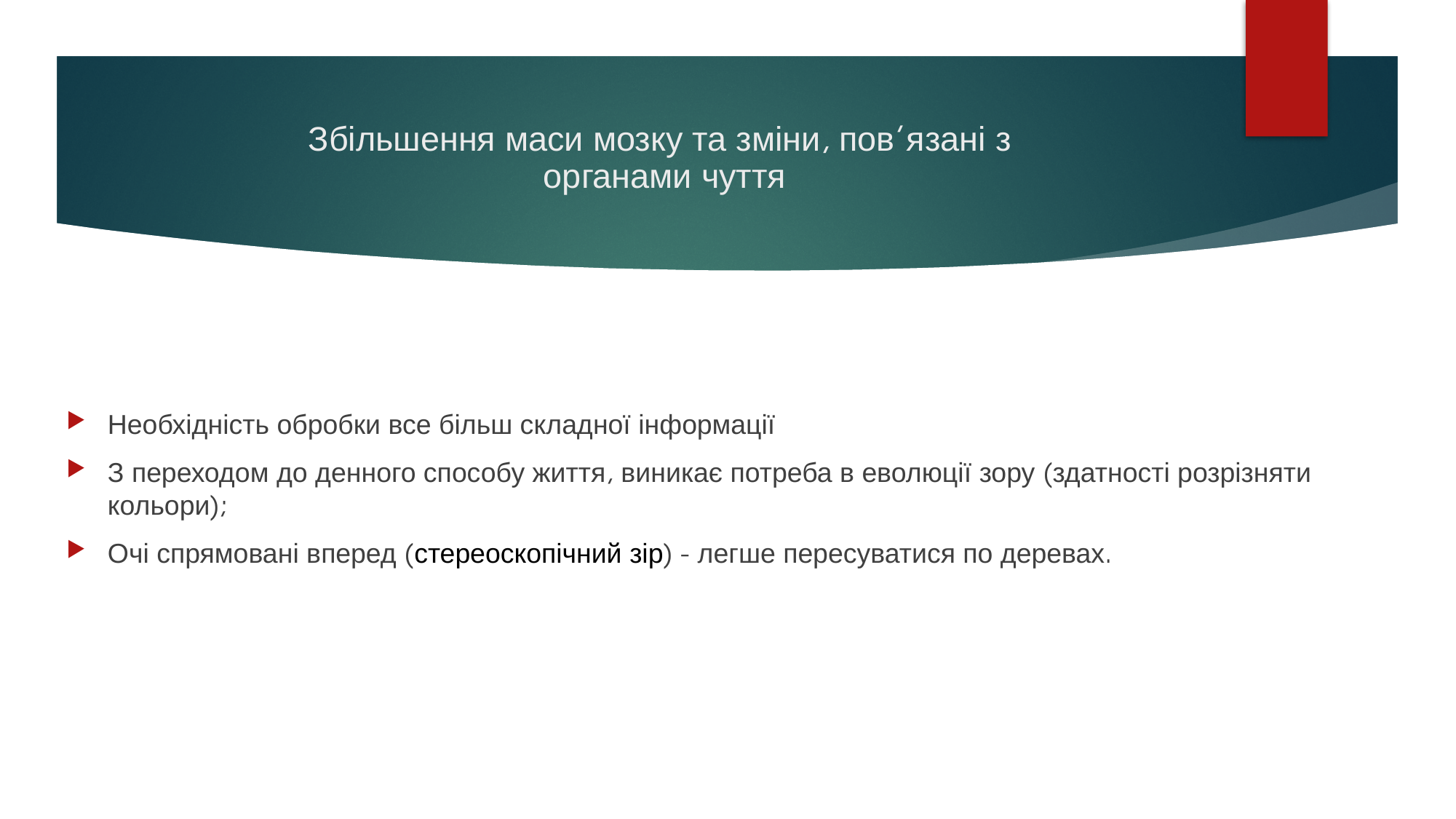

# Збільшення маси мозку та зміни, пов’язані з органами чуття
Необхідність обробки все більш складної інформації
З переходом до денного способу життя, виникає потреба в еволюції зору (здатності розрізняти кольори);
Очі спрямовані вперед (стереоскопічний зір) - легше пересуватися по деревах.